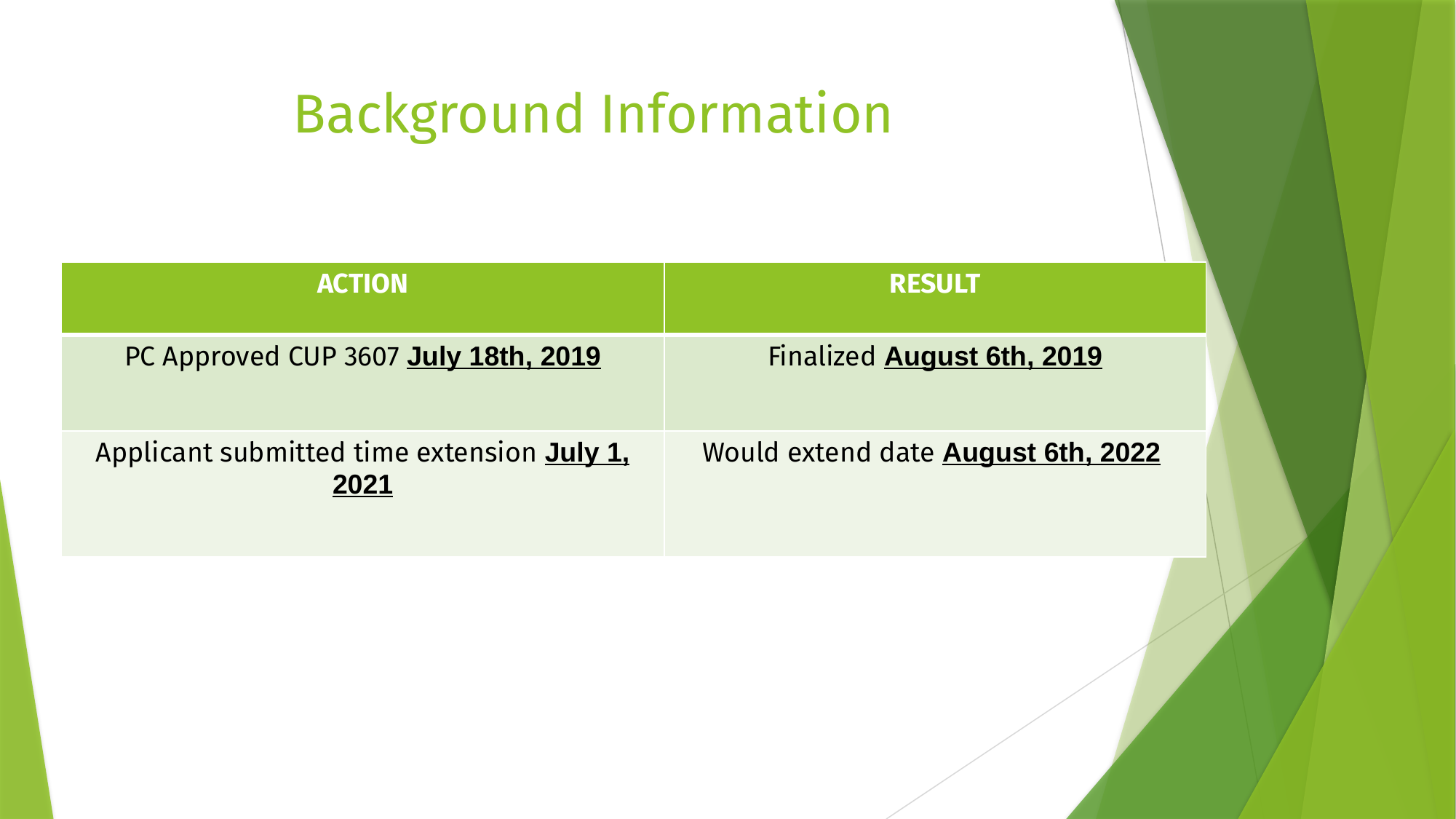

# Background Information

| ACTION | RESULT |
| --- | --- |
| PC Approved CUP 3607 July 18th, 2019 | Finalized August 6th, 2019 |
| Applicant submitted time extension July 1, 2021 | Would extend date August 6th, 2022 |